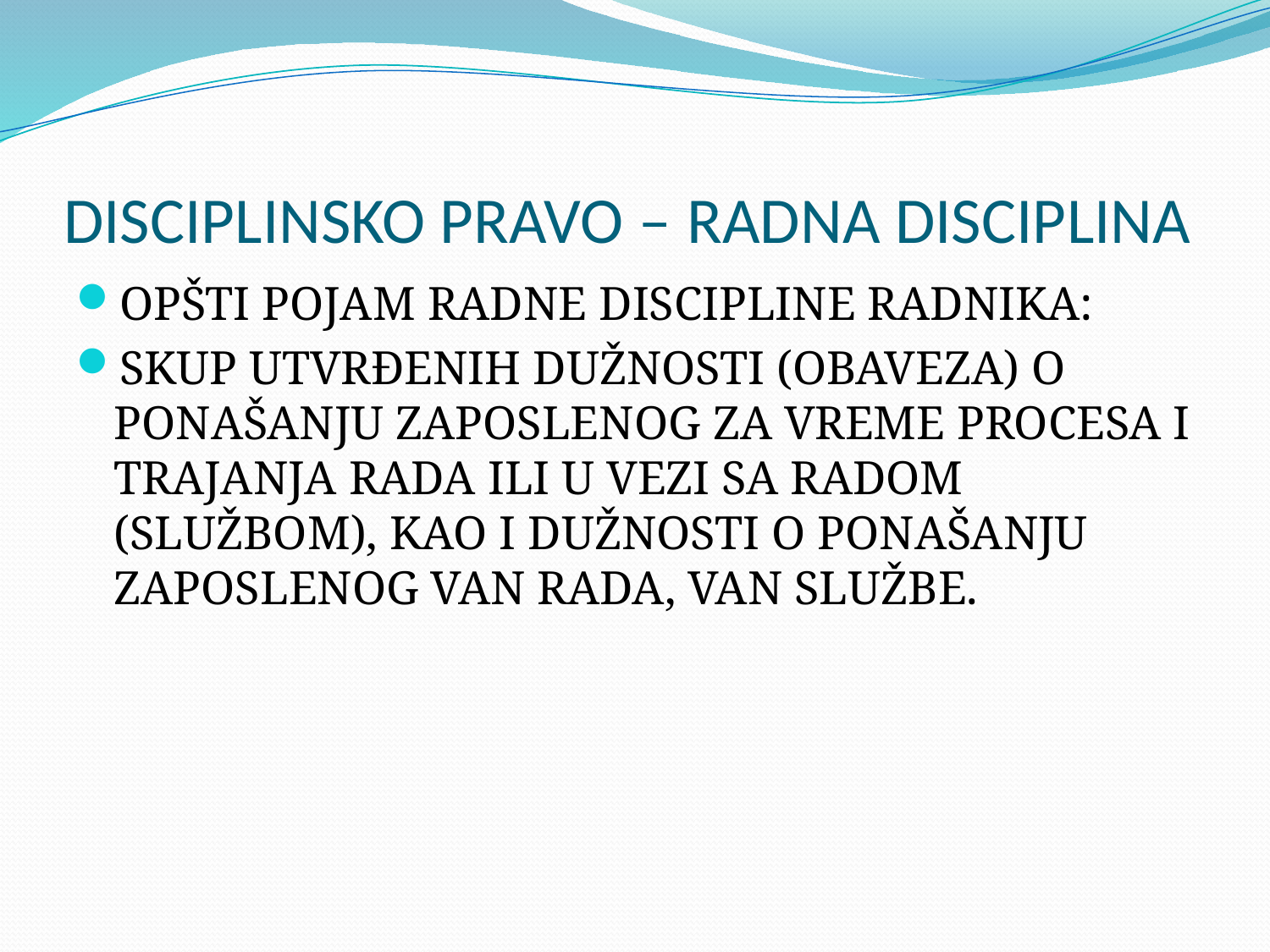

# DISCIPLINSKO PRAVO – RADNA DISCIPLINA
OPŠTI POJAM RADNE DISCIPLINE RADNIKA:
SKUP UTVRĐENIH DUŽNOSTI (OBAVEZA) O PONAŠANJU ZAPOSLENOG ZA VREME PROCESA I TRAJANJA RADA ILI U VEZI SA RADOM (SLUŽBOM), KAO I DUŽNOSTI O PONAŠANJU ZAPOSLENOG VAN RADA, VAN SLUŽBE.